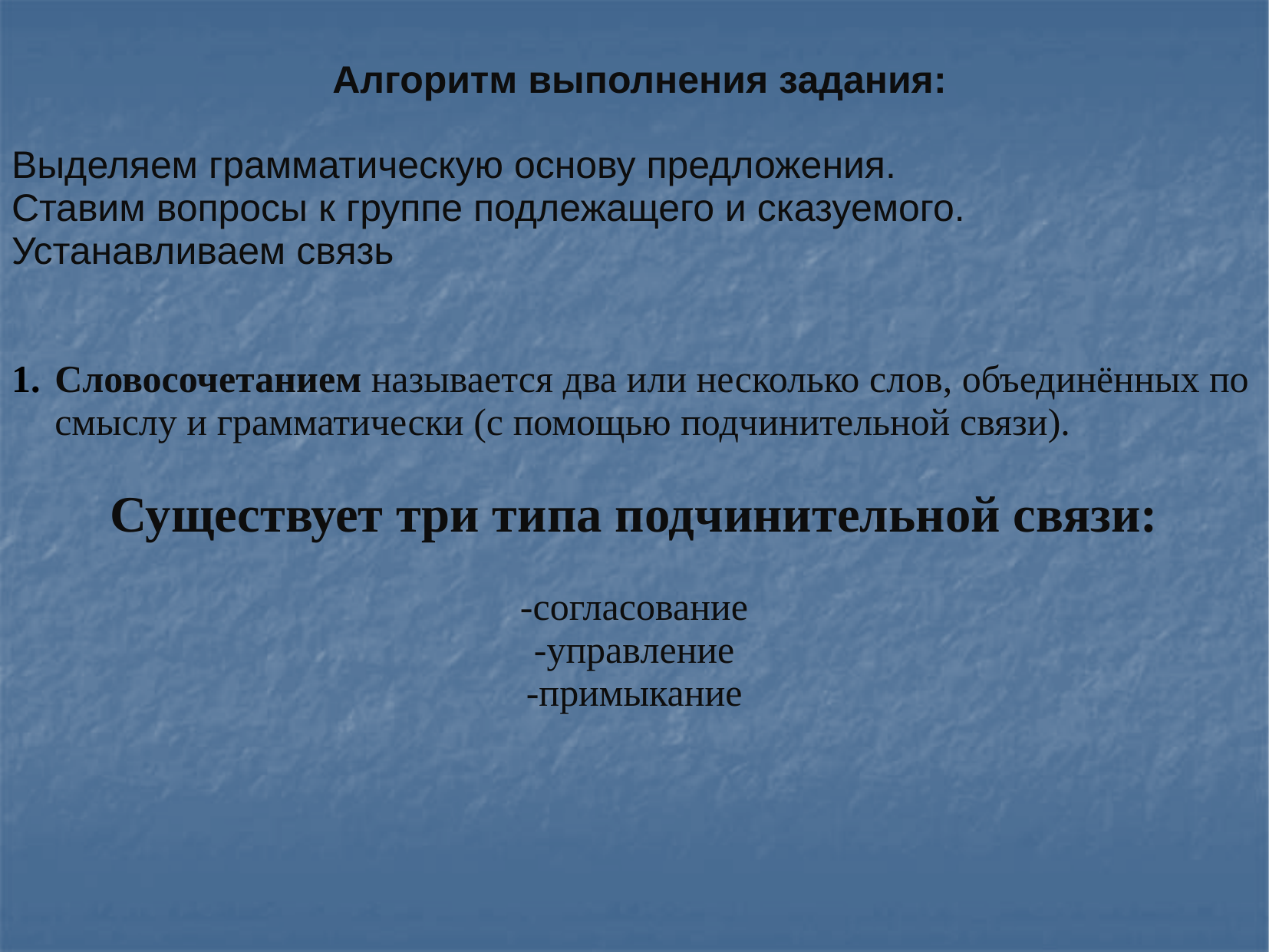

Алгоритм выполнения задания:

Выделяем грамматическую основу предложения.
Ставим вопросы к группе подлежащего и сказуемого.
Устанавливаем связь

Словосочетанием называется два или несколько слов, объединённых по смыслу и грамматически (с помощью подчинительной связи).

Существует три типа подчинительной связи:

-согласование
-управление
-примыкание